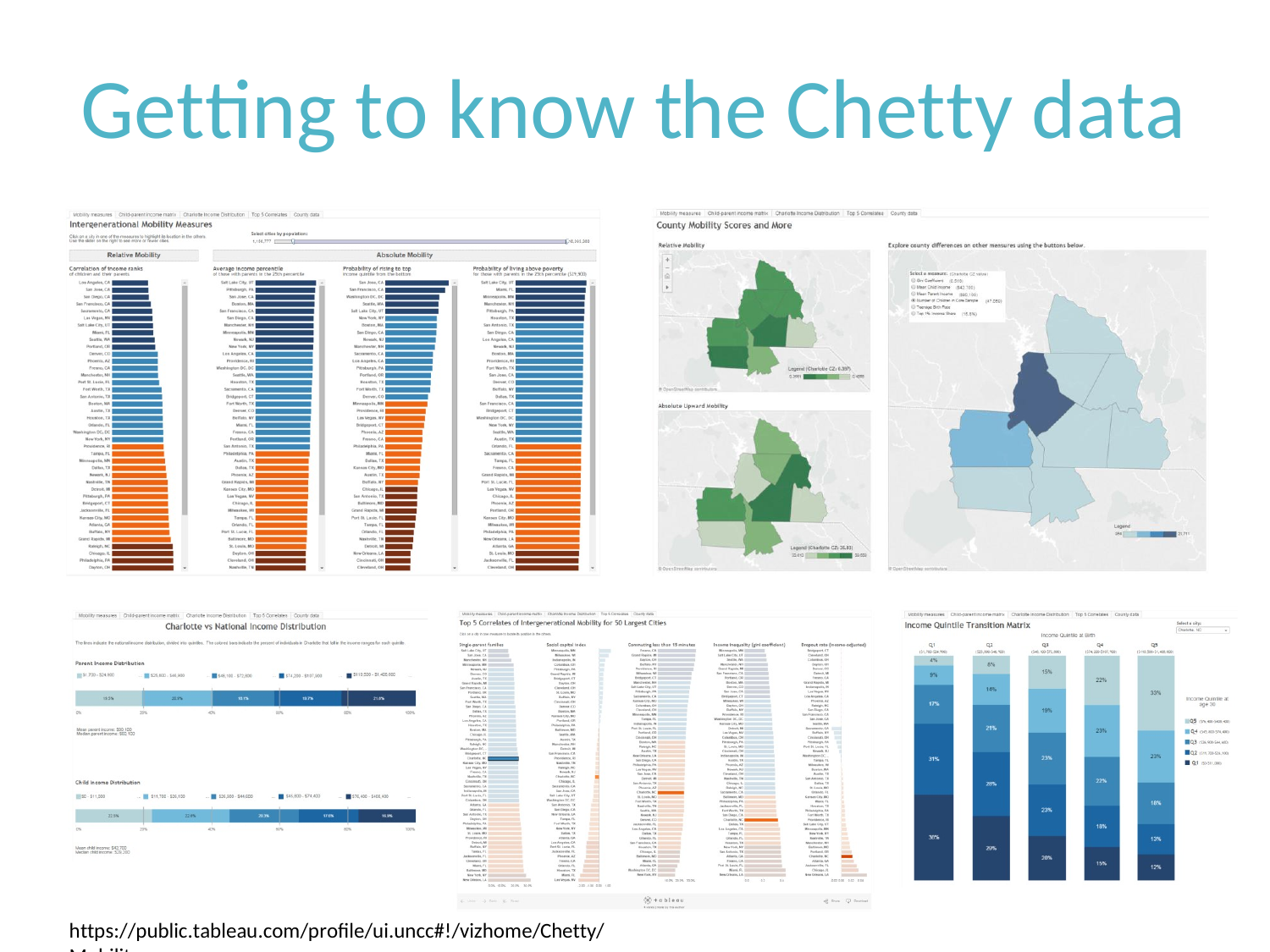

# Getting to know the Chetty data

https://public.tableau.com/profile/ui.uncc#!/vizhome/Chetty/Mobilitymeasures